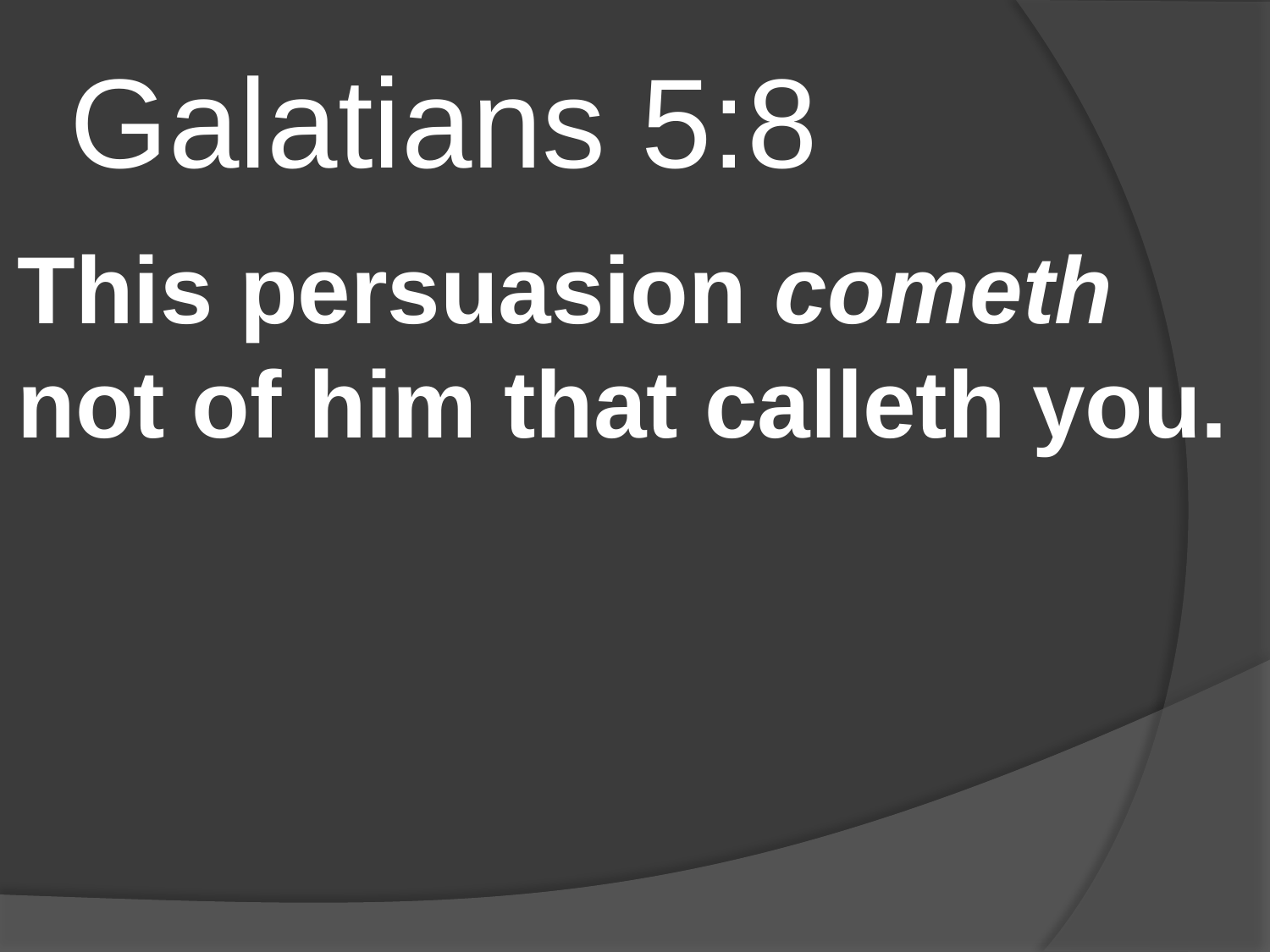

# Galatians 5:8
This persuasion cometh not of him that calleth you.